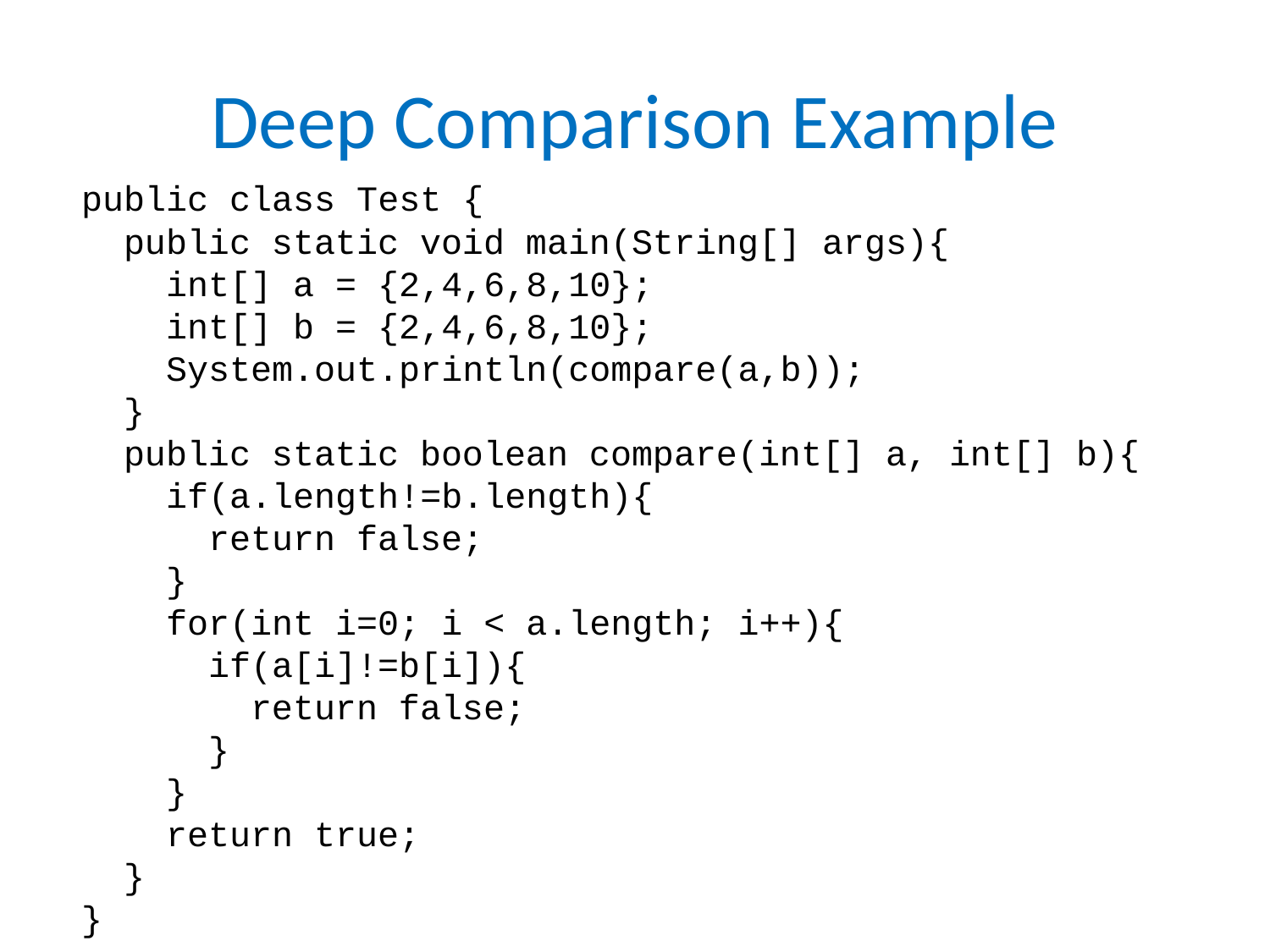

# Deep Comparison Example
public class Test {
  public static void main(String[] args){
    int[] a = {2,4,6,8,10};
    int[] b = {2,4,6,8,10};
    System.out.println(compare(a,b));
  }
  public static boolean compare(int[] a, int[] b){
    if(a.length!=b.length){
      return false;
    }
    for(int i=0; i < a.length; i++){
      if(a[i]!=b[i]){
        return false;
      }
    }
    return true;
  }
}